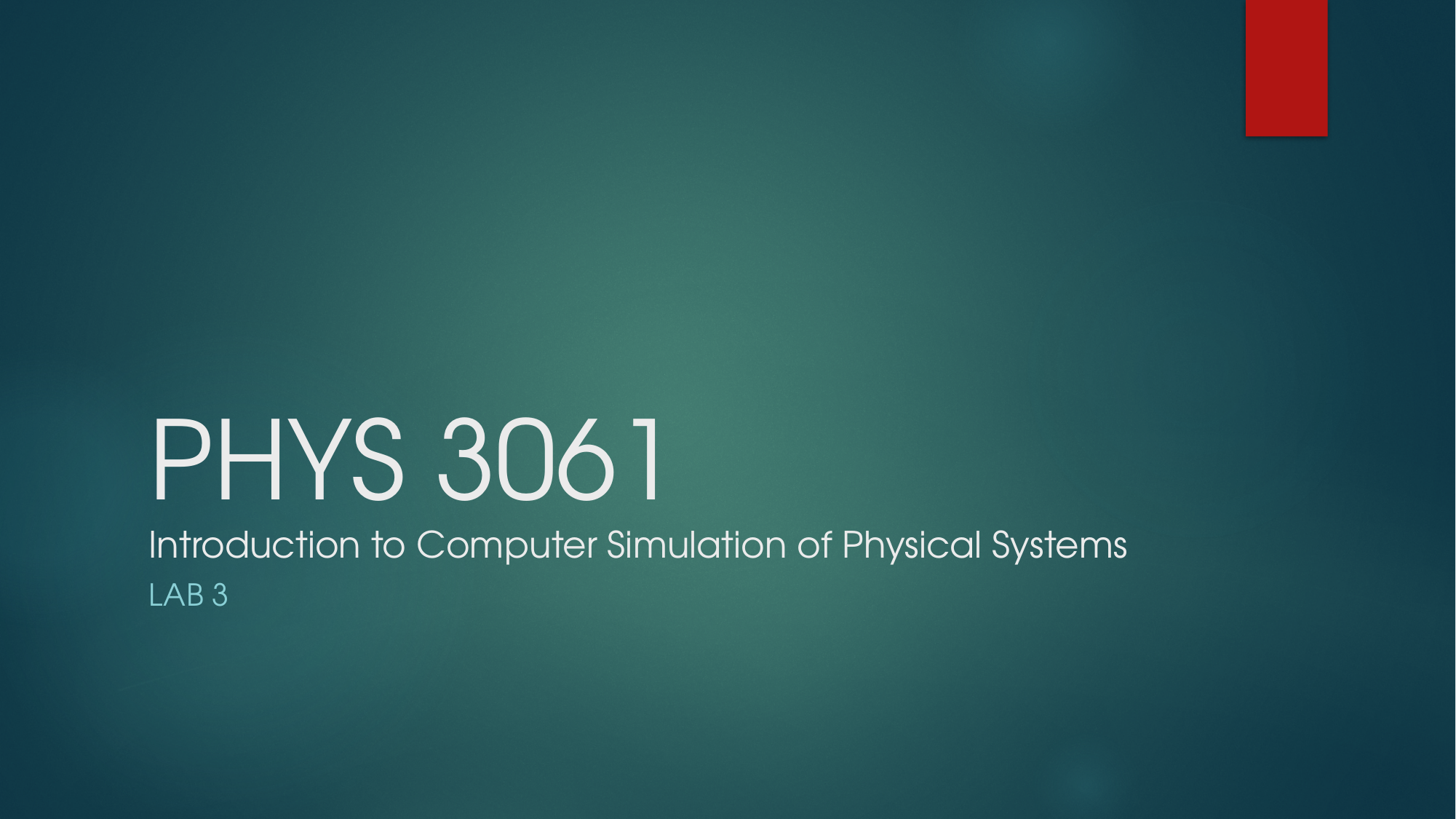

# PHYS 3061 Introduction to Computer Simulation of Physical Systems
Lab 3